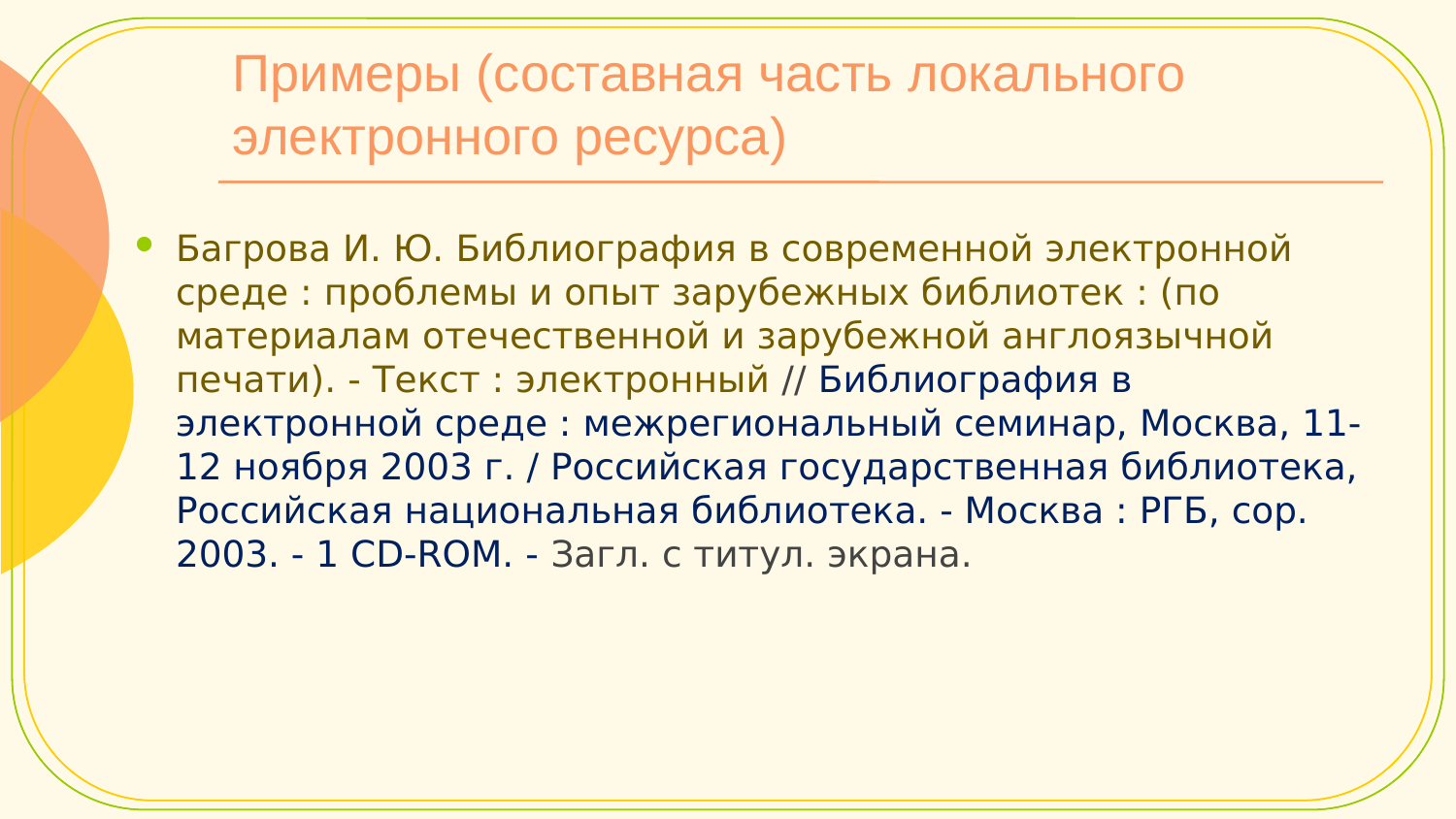

# Примеры (составная часть локального электронного ресурса)
Багрова И. Ю. Библиография в современной электронной среде : проблемы и опыт зарубежных библиотек : (по материалам отечественной и зарубежной англоязычной печати). - Текст : электронный // Библиография в электронной среде : межрегиональный семинар, Москва, 11-12 ноября 2003 г. / Российская государственная библиотека, Российская национальная библиотека. - Москва : РГБ, cop. 2003. - 1 CD-ROM. - Загл. с титул. экрана.